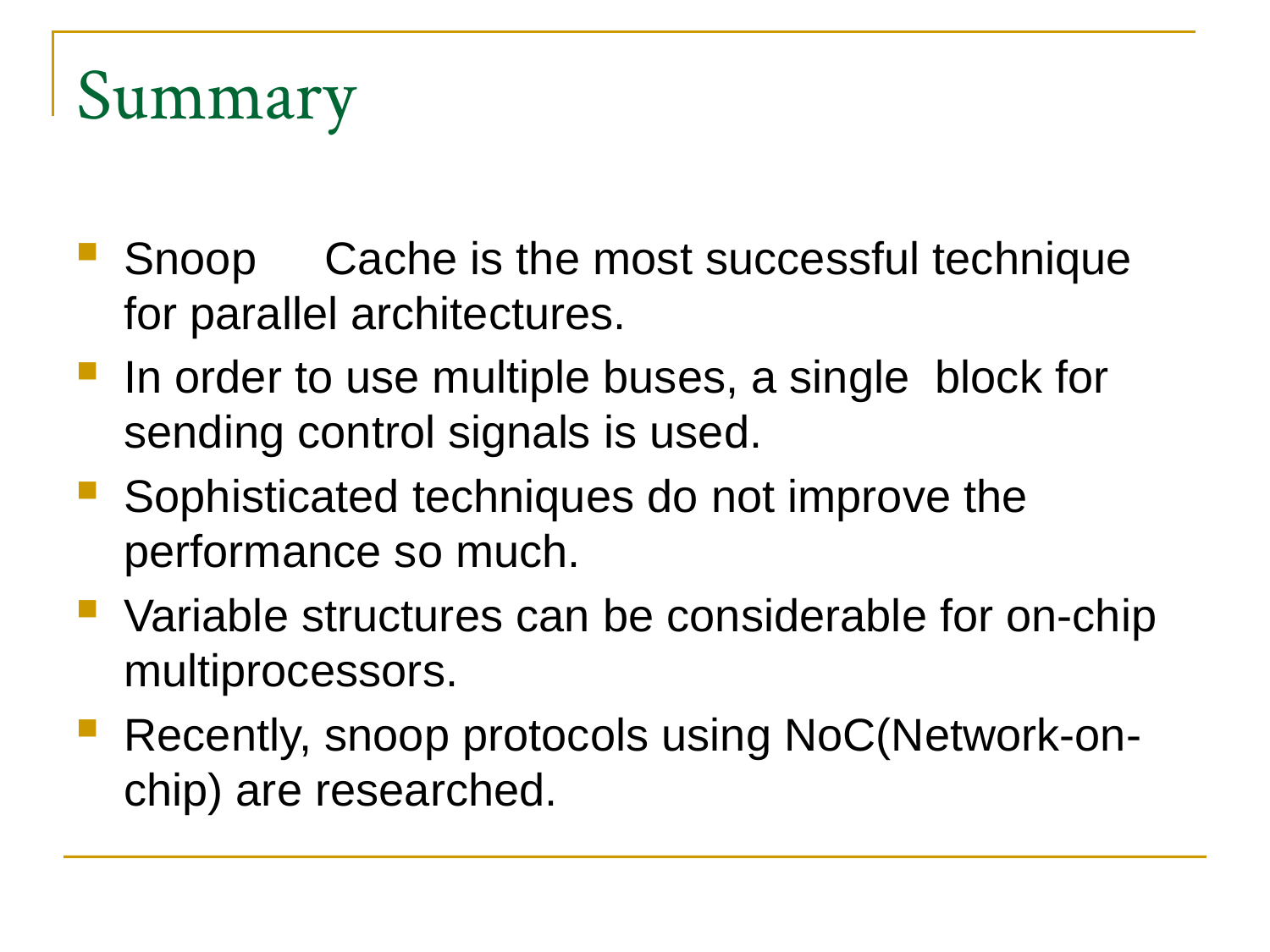

# Summary
Snoop　Cache is the most successful technique for parallel architectures.
In order to use multiple buses, a single  block for sending control signals is used.
Sophisticated techniques do not improve the performance so much.
Variable structures can be considerable for on-chip multiprocessors.
Recently, snoop protocols using NoC(Network-on-chip) are researched.